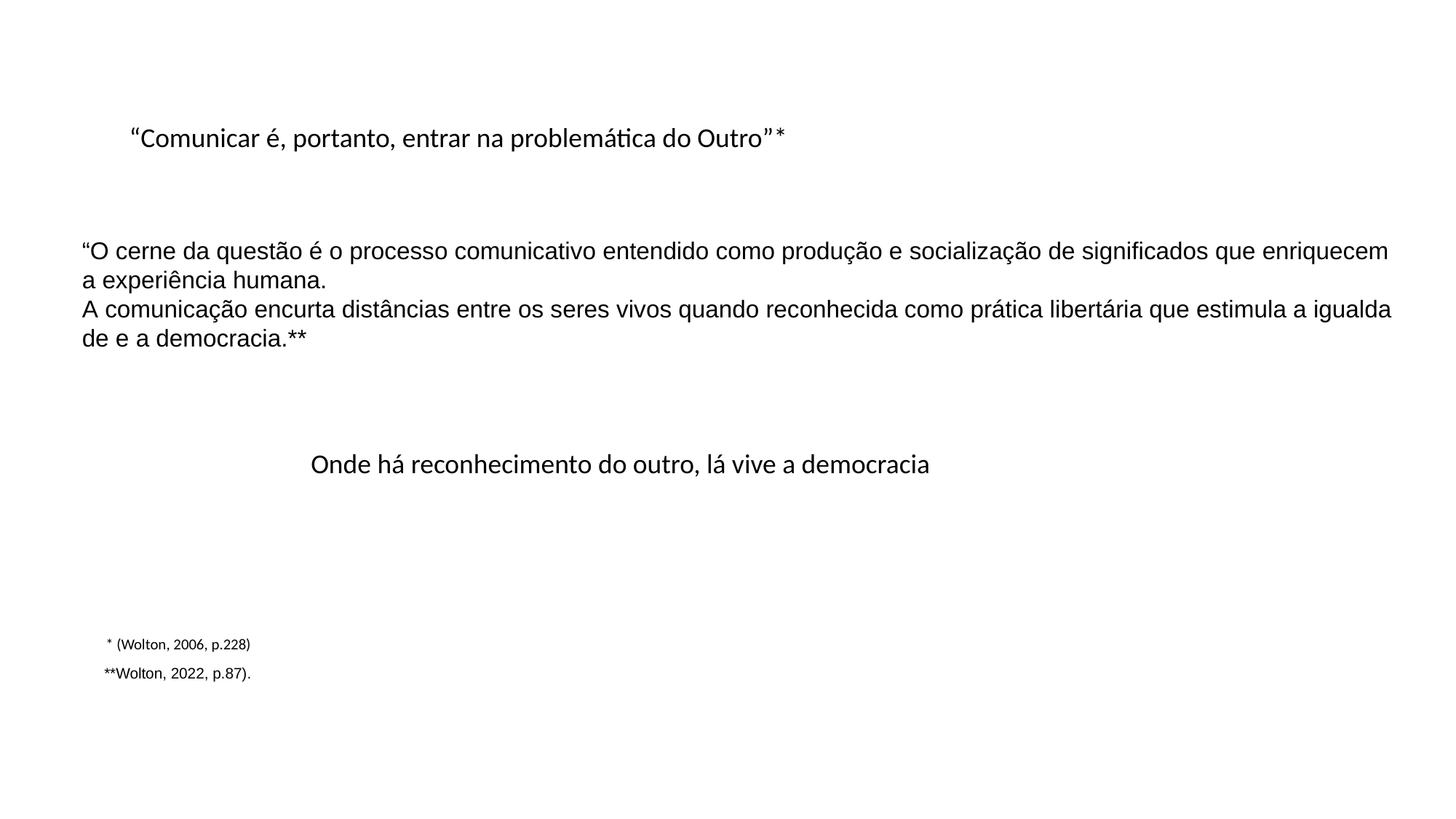

“Comunicar é, portanto, entrar na problemática do Outro”*
“O cerne da questão é o processo comunicativo entendido como produção e socialização de significados que enriquecem a experiência humana.​ A comunicação encurta distâncias entre os seres vivos quando reconhecida como prática libertária que estimula a igualdade e a democracia.**

Onde há reconhecimento do outro, lá vive a democracia
* (Wolton, 2006, p.228)
**Wolton, 2022, p.87).​